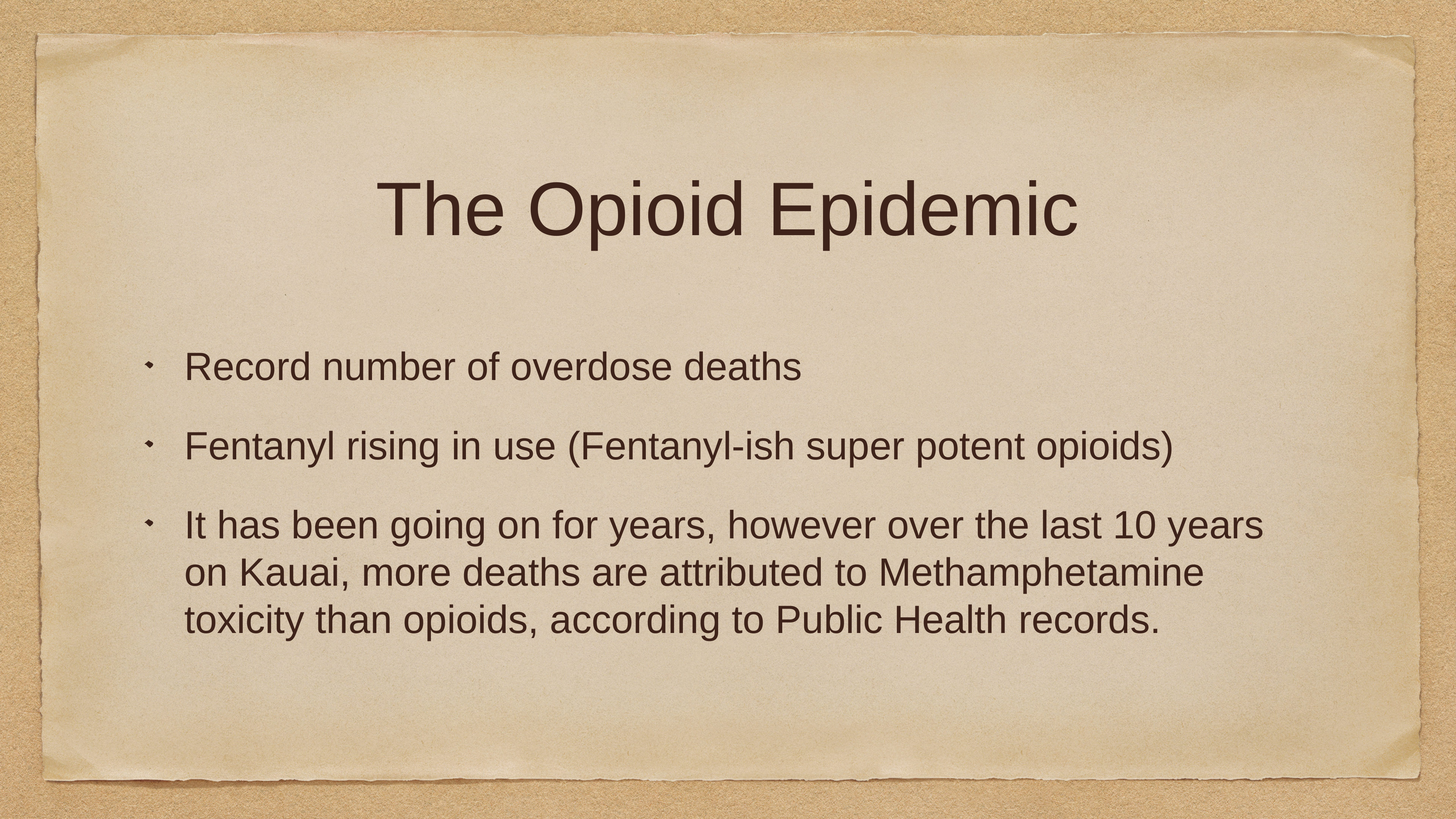

# The Opioid Epidemic
Record number of overdose deaths
Fentanyl rising in use (Fentanyl-ish super potent opioids)
It has been going on for years, however over the last 10 years on Kauai, more deaths are attributed to Methamphetamine toxicity than opioids, according to Public Health records.